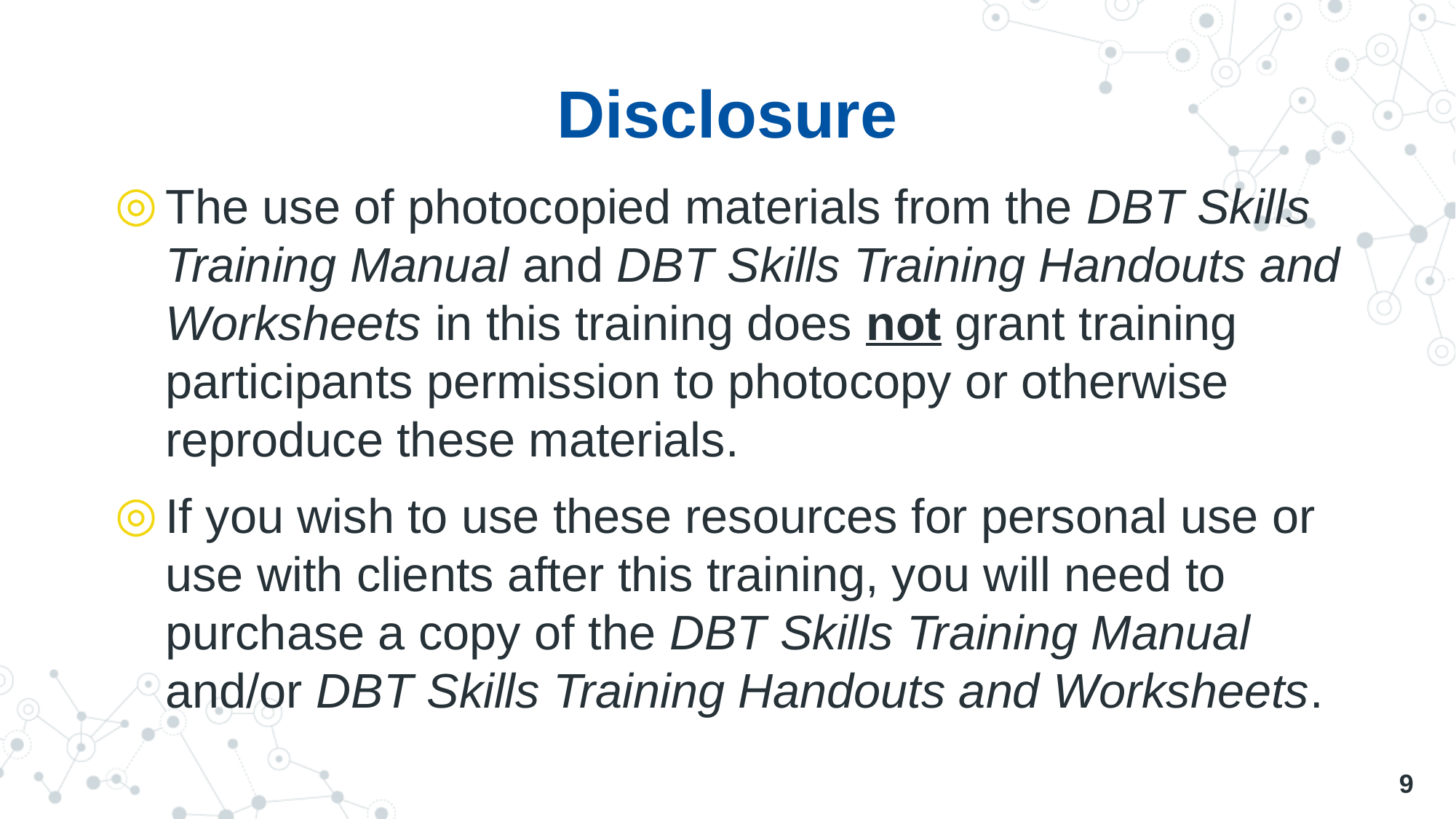

# Disclosure
The use of photocopied materials from the DBT Skills Training Manual and DBT Skills Training Handouts and Worksheets in this training does not grant training participants permission to photocopy or otherwise reproduce these materials.
If you wish to use these resources for personal use or use with clients after this training, you will need to purchase a copy of the DBT Skills Training Manual and/or DBT Skills Training Handouts and Worksheets.

9